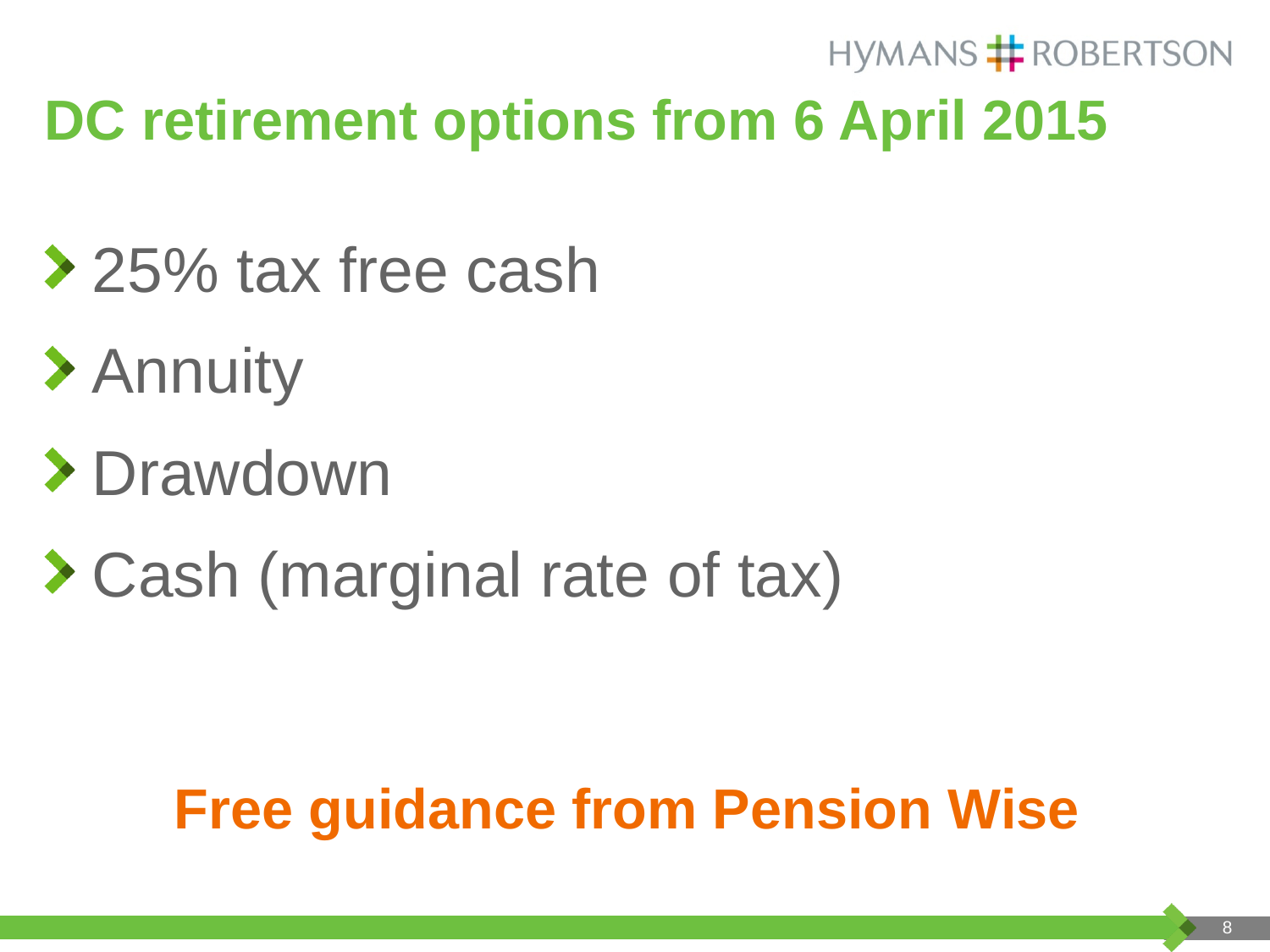

# DC retirement options from 6 April 2015
25% tax free cash
Annuity
Drawdown
Cash (marginal rate of tax)
Free guidance from Pension Wise